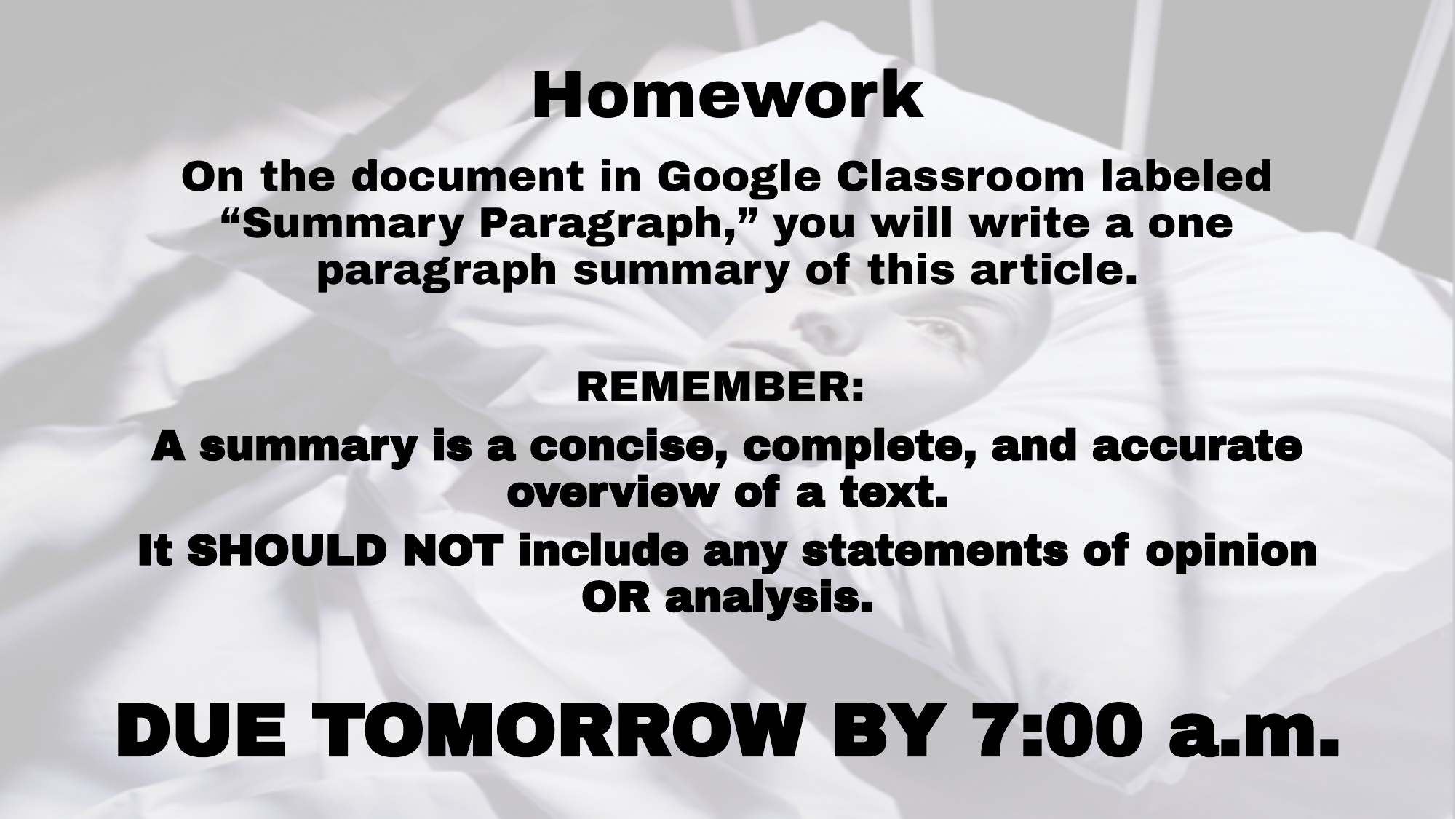

# Homework
On the document in Google Classroom labeled “Summary Paragraph,” you will write a one paragraph summary of this article.

REMEMBER:
A summary is a concise, complete, and accurate overview of a text.
It SHOULD NOT include any statements of opinion OR analysis.

DUE TOMORROW BY 7:00 a.m.